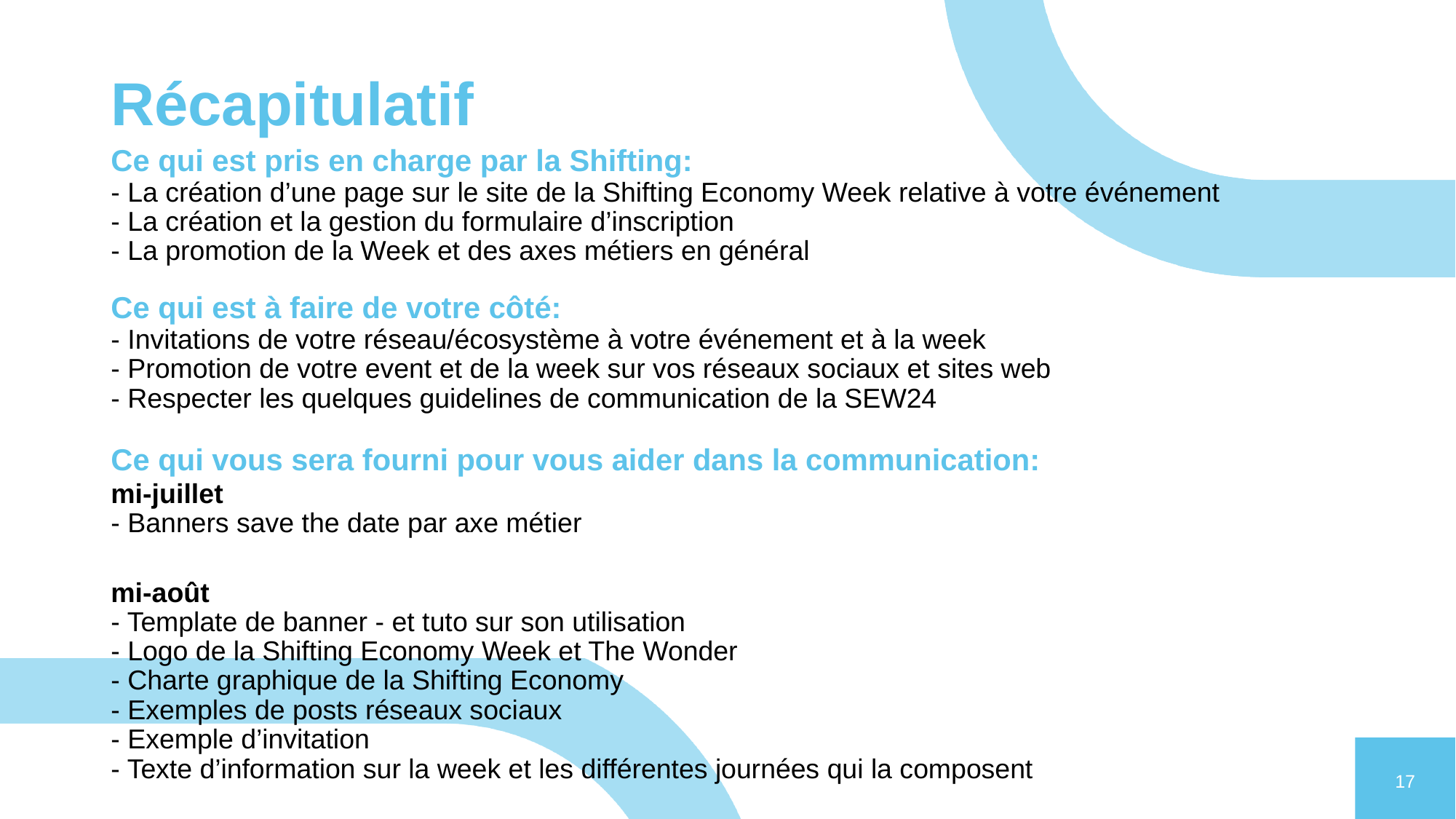

# Récapitulatif
Ce qui est pris en charge par la Shifting:
- La création d’une page sur le site de la Shifting Economy Week relative à votre événement
- La création et la gestion du formulaire d’inscription
- La promotion de la Week et des axes métiers en général

Ce qui est à faire de votre côté:
- Invitations de votre réseau/écosystème à votre événement et à la week
- Promotion de votre event et de la week sur vos réseaux sociaux et sites web
- Respecter les quelques guidelines de communication de la SEW24

Ce qui vous sera fourni pour vous aider dans la communication:
mi-juillet
- Banners save the date par axe métier
mi-août
- Template de banner - et tuto sur son utilisation
- Logo de la Shifting Economy Week et The Wonder
- Charte graphique de la Shifting Economy
- Exemples de posts réseaux sociaux
- Exemple d’invitation
- Texte d’information sur la week et les différentes journées qui la composent

17